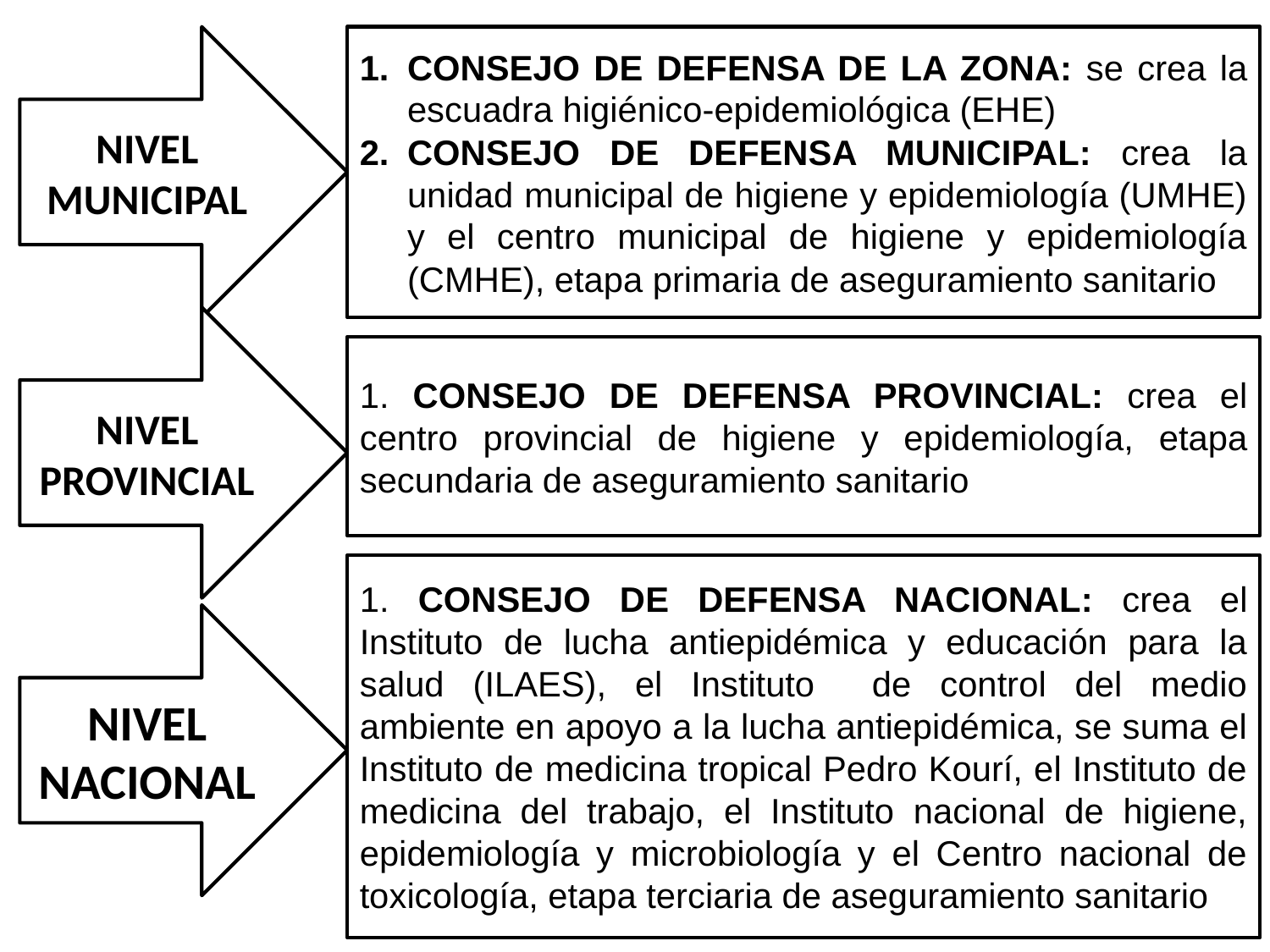

NIVEL MUNICIPAL
CONSEJO DE DEFENSA DE LA ZONA: se crea la escuadra higiénico-epidemiológica (EHE)
CONSEJO DE DEFENSA MUNICIPAL: crea la unidad municipal de higiene y epidemiología (UMHE) y el centro municipal de higiene y epidemiología (CMHE), etapa primaria de aseguramiento sanitario
NIVEL PROVINCIAL
1. CONSEJO DE DEFENSA PROVINCIAL: crea el centro provincial de higiene y epidemiología, etapa secundaria de aseguramiento sanitario
1. CONSEJO DE DEFENSA NACIONAL: crea el Instituto de lucha antiepidémica y educación para la salud (ILAES), el Instituto  de control del medio ambiente en apoyo a la lucha antiepidémica, se suma el Instituto de medicina tropical Pedro Kourí, el Instituto de medicina del trabajo, el Instituto nacional de higiene, epidemiología y microbiología y el Centro nacional de toxicología, etapa terciaria de aseguramiento sanitario
NIVEL NACIONAL